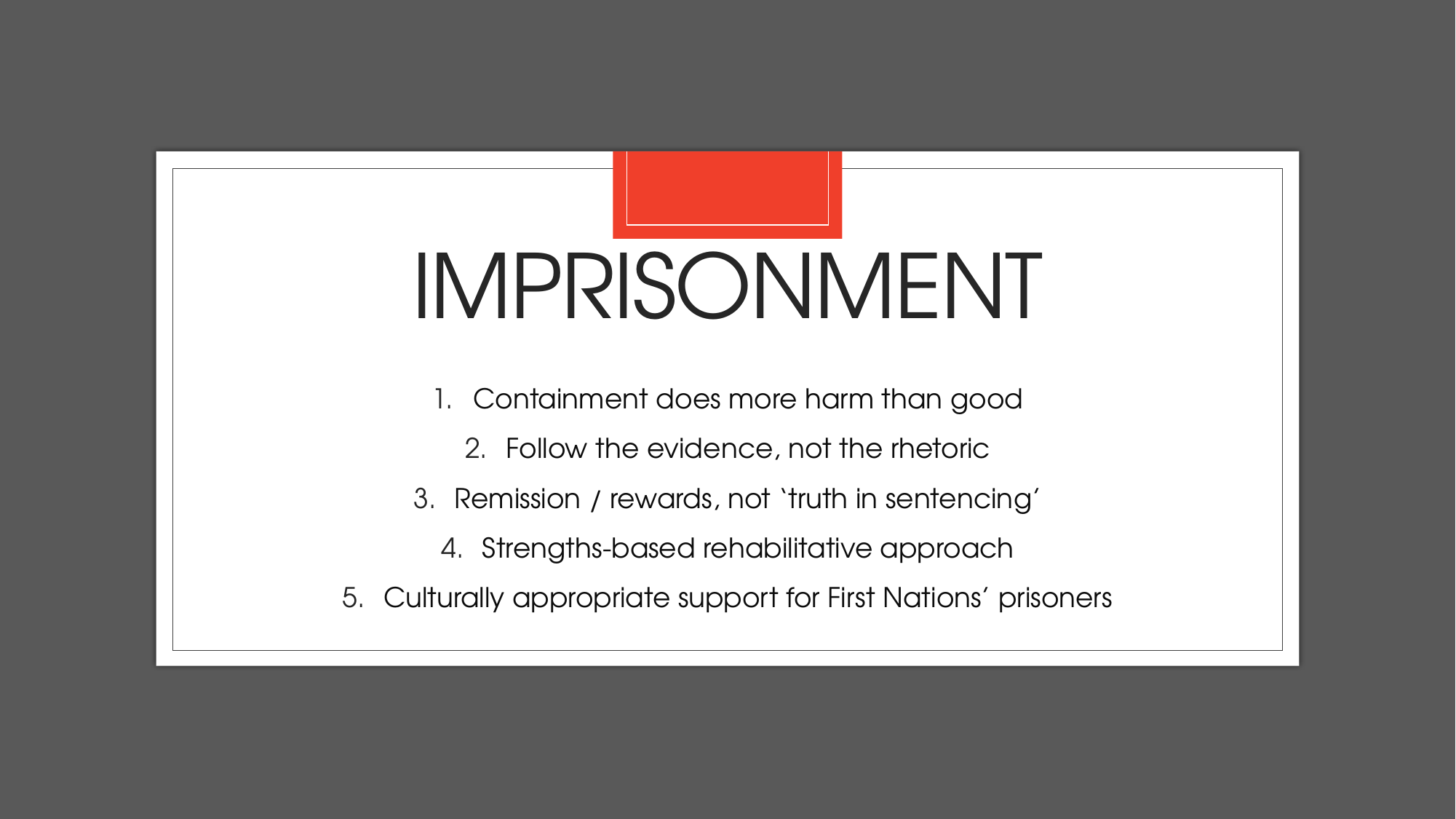

# imprisonment
Containment does more harm than good
Follow the evidence, not the rhetoric
Remission / rewards, not ‘truth in sentencing’
Strengths-based rehabilitative approach
Culturally appropriate support for First Nations’ prisoners